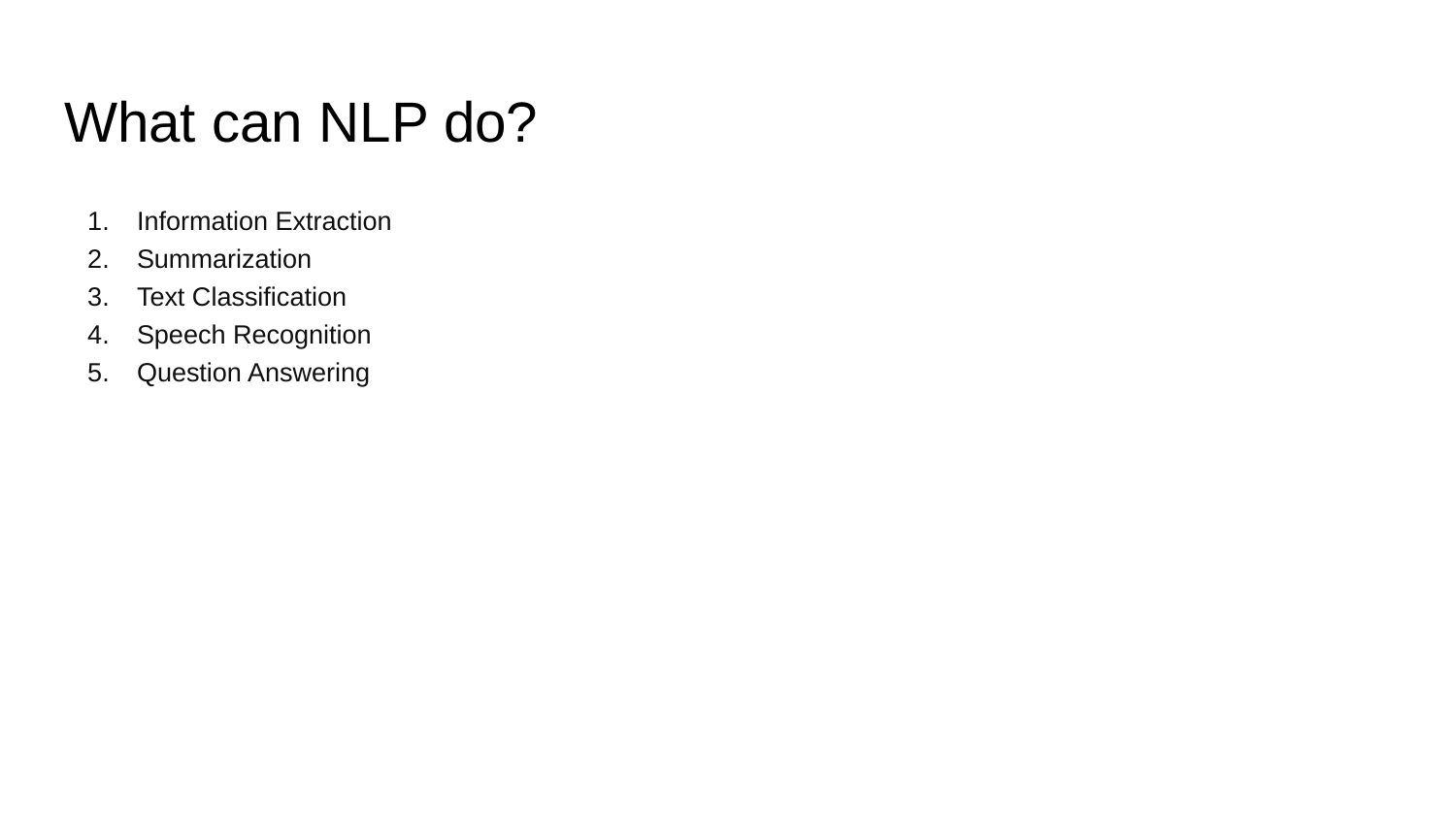

# What can NLP do?
Information Extraction
Summarization
Text Classification
Speech Recognition
Question Answering